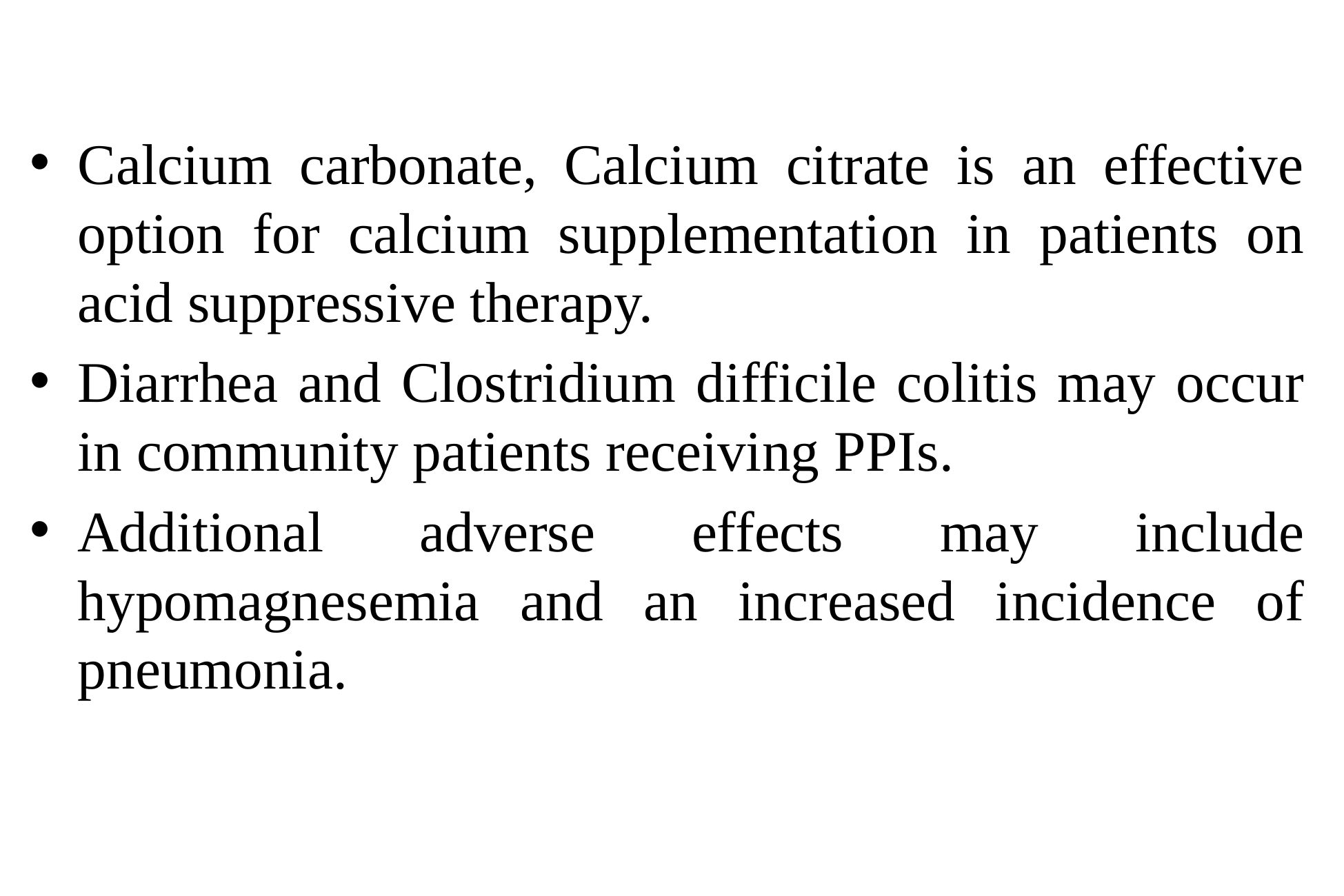

Calcium carbonate, Calcium citrate is an effective option for calcium supplementation in patients on acid suppressive therapy.
Diarrhea and Clostridium difficile colitis may occur in community patients receiving PPIs.
Additional adverse effects may include hypomagnesemia and an increased incidence of pneumonia.